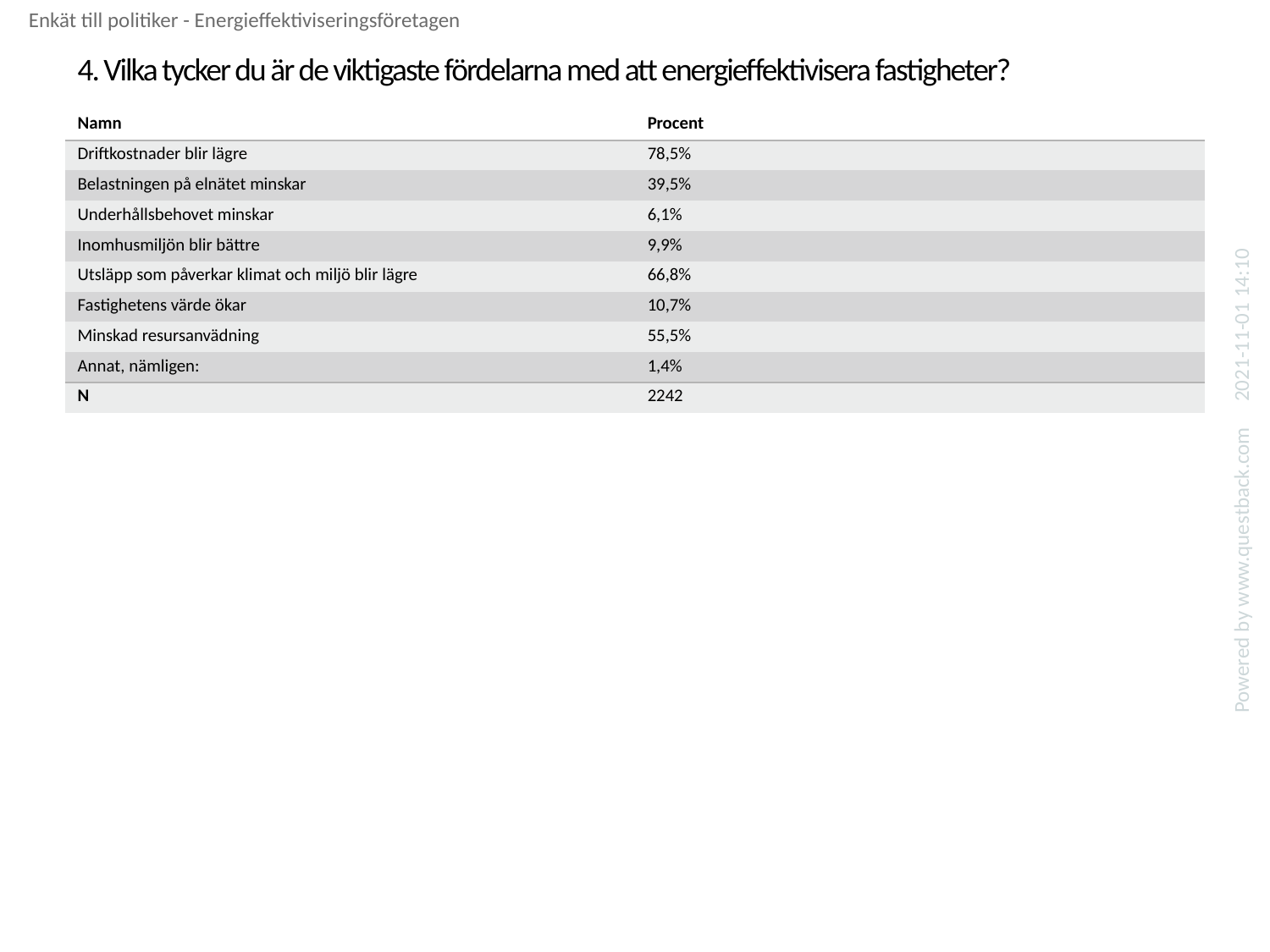

Enkät till politiker - Energieffektiviseringsföretagen
# 4. Vilka tycker du är de viktigaste fördelarna med att energieffektivisera fastigheter?
| Namn | Procent |
| --- | --- |
| Driftkostnader blir lägre | 78,5% |
| Belastningen på elnätet minskar | 39,5% |
| Underhållsbehovet minskar | 6,1% |
| Inomhusmiljön blir bättre | 9,9% |
| Utsläpp som påverkar klimat och miljö blir lägre | 66,8% |
| Fastighetens värde ökar | 10,7% |
| Minskad resursanvädning | 55,5% |
| Annat, nämligen: | 1,4% |
| N | 2242 |
2021-11-01 14:10
Powered by www.questback.com